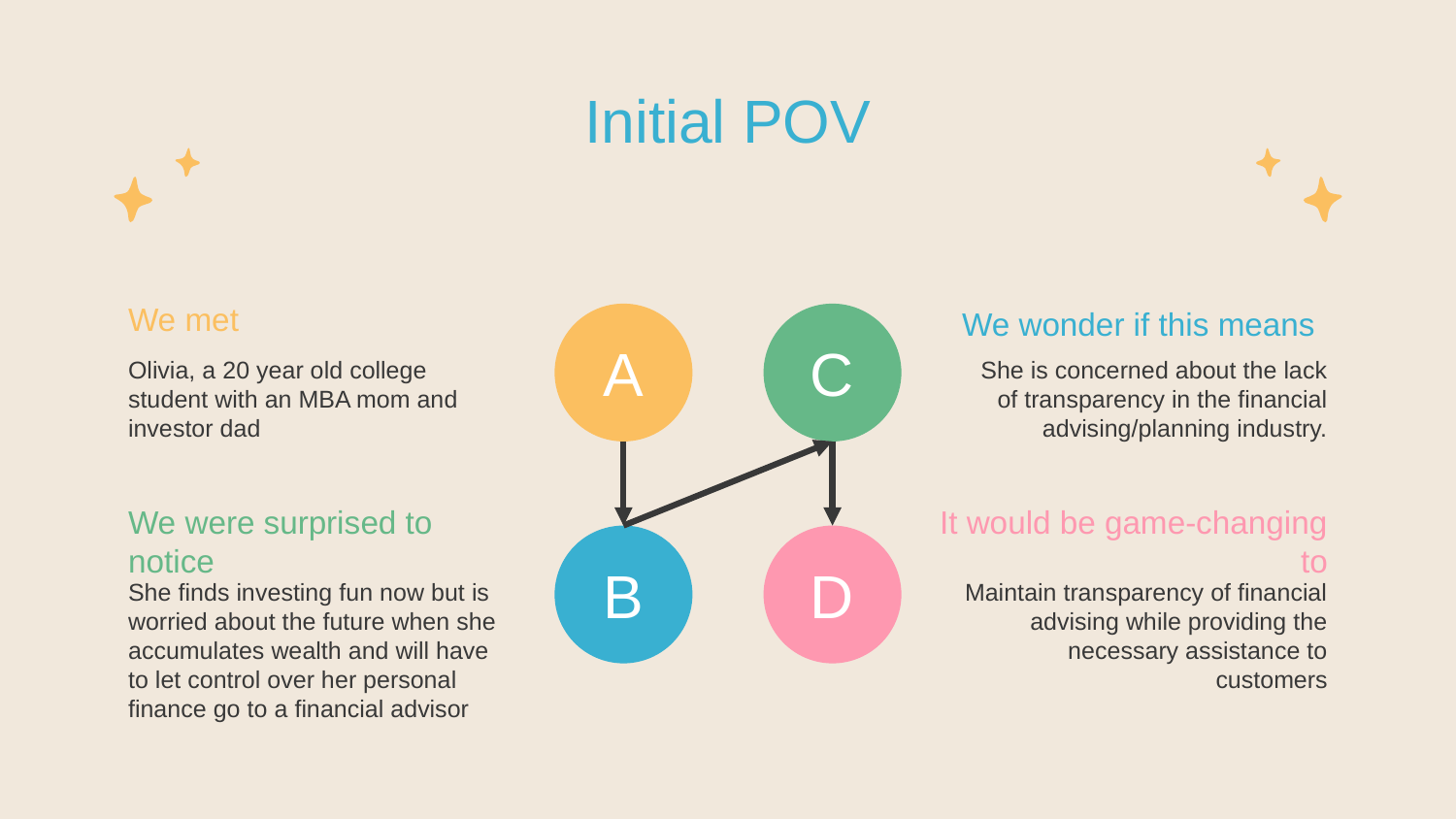

# Initial POV

We met
Olivia, a 20 year old college student with an MBA mom and investor dad
We wonder if this means
She is concerned about the lack of transparency in the financial advising/planning industry.
A
C
We were surprised to notice
She finds investing fun now but is worried about the future when she accumulates wealth and will have to let control over her personal finance go to a financial advisor

It would be game-changing to
Maintain transparency of financial advising while providing the necessary assistance to customers
B
D